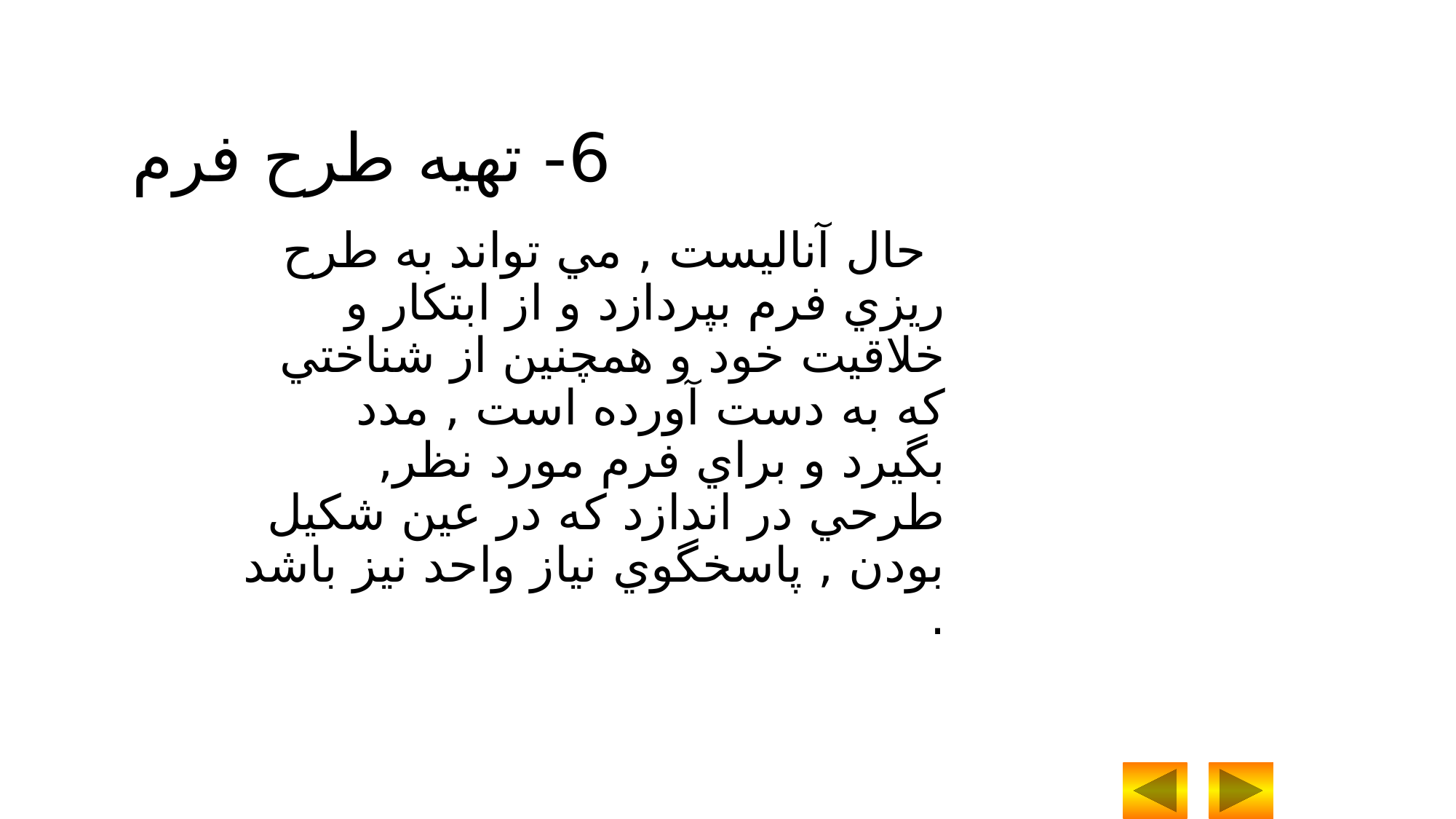

6- تهيه طرح فرم
   حال آناليست , مي تواند به طرح ريزي فرم بپردازد و از ابتکار و خلاقيت خود و همچنين از شناختي که به دست آورده است , مدد بگيرد و براي فرم مورد نظر, طرحي در اندازد که در عين شکيل بودن , پاسخگوي نياز واحد نيز باشد .